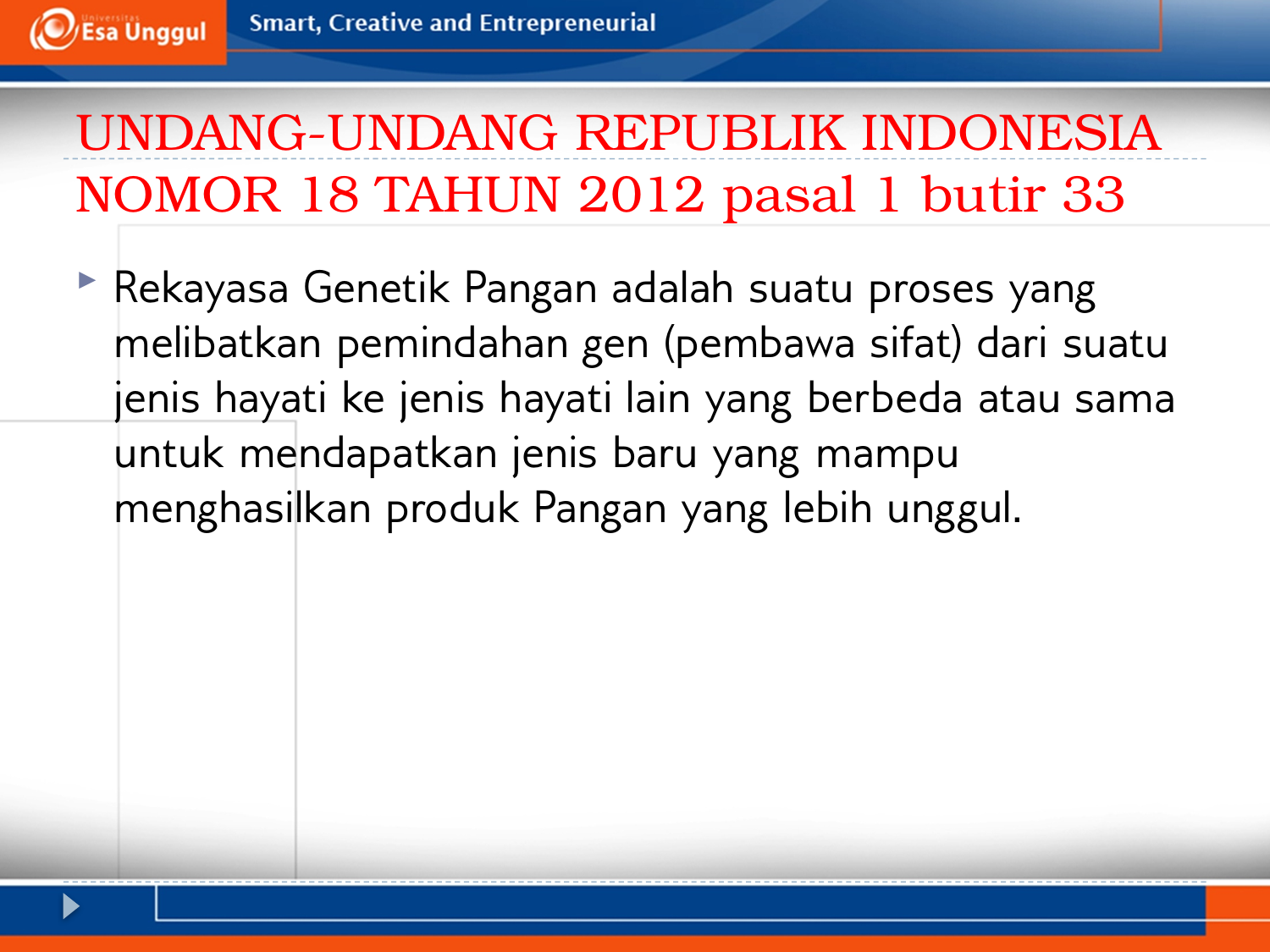

# UNDANG-UNDANG REPUBLIK INDONESIA NOMOR 18 TAHUN 2012 pasal 1 butir 33
Rekayasa Genetik Pangan adalah suatu proses yang melibatkan pemindahan gen (pembawa sifat) dari suatu jenis hayati ke jenis hayati lain yang berbeda atau sama untuk mendapatkan jenis baru yang mampu menghasilkan produk Pangan yang lebih unggul.